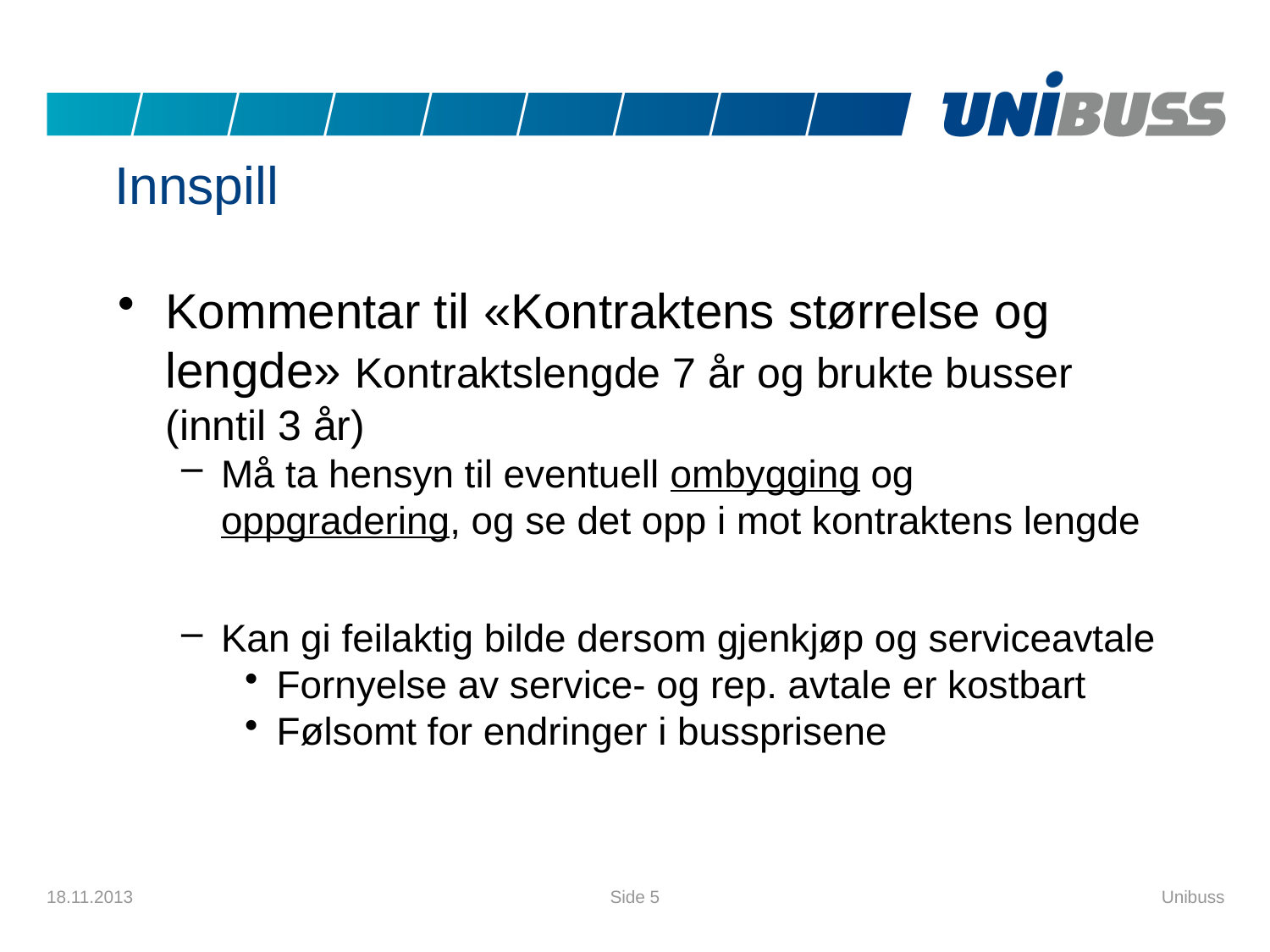

# Innspill
Kommentar til «Kontraktens størrelse og lengde» Kontraktslengde 7 år og brukte busser (inntil 3 år)
Må ta hensyn til eventuell ombygging og oppgradering, og se det opp i mot kontraktens lengde

Kan gi feilaktig bilde dersom gjenkjøp og serviceavtale
Fornyelse av service- og rep. avtale er kostbart
Følsomt for endringer i bussprisene

18.11.2013
Side 5
Unibuss